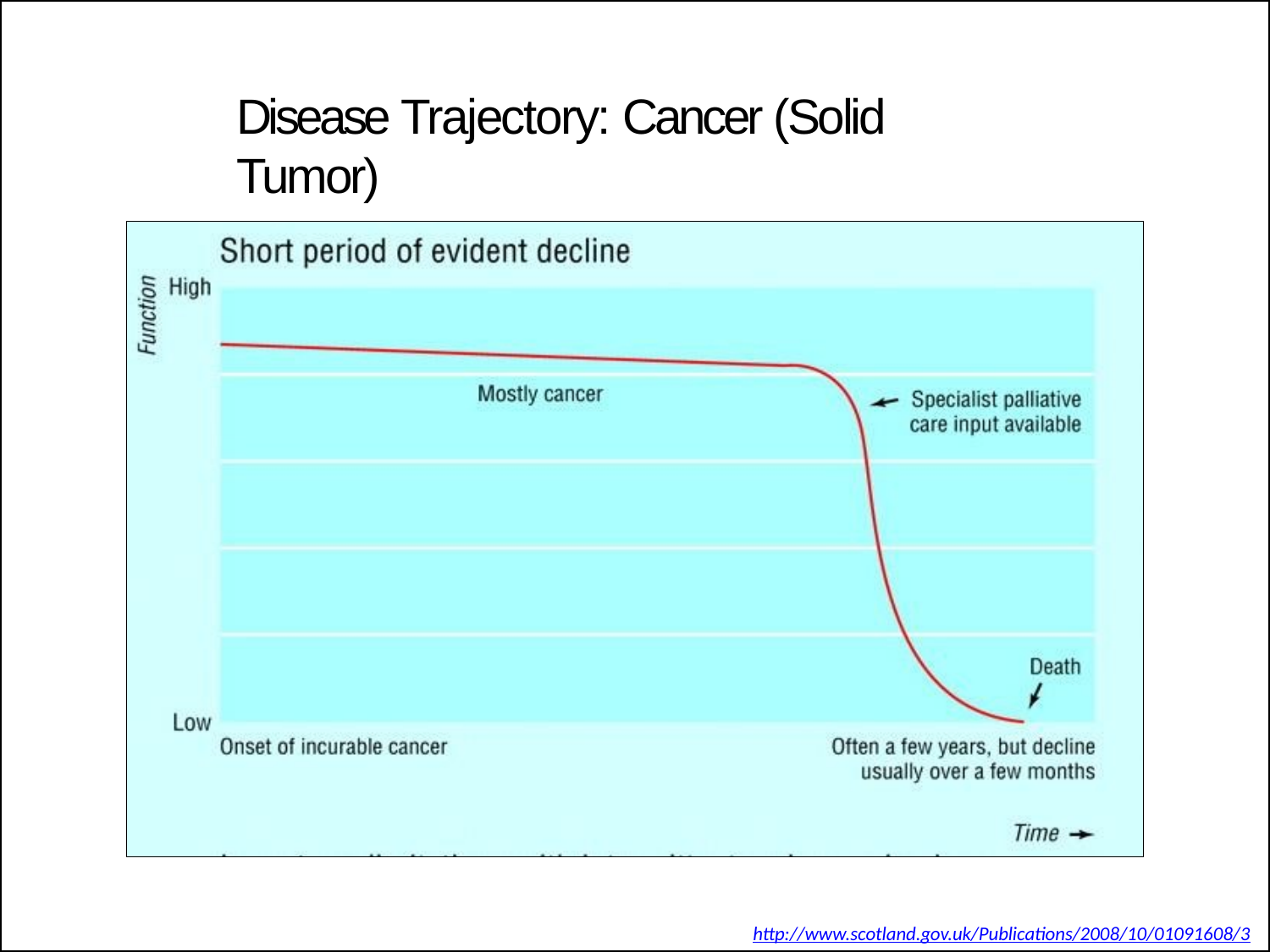

# Disease Trajectory: Cancer (Solid Tumor)

http://www.scotland.gov.uk/Publications/2008/10/01091608/3